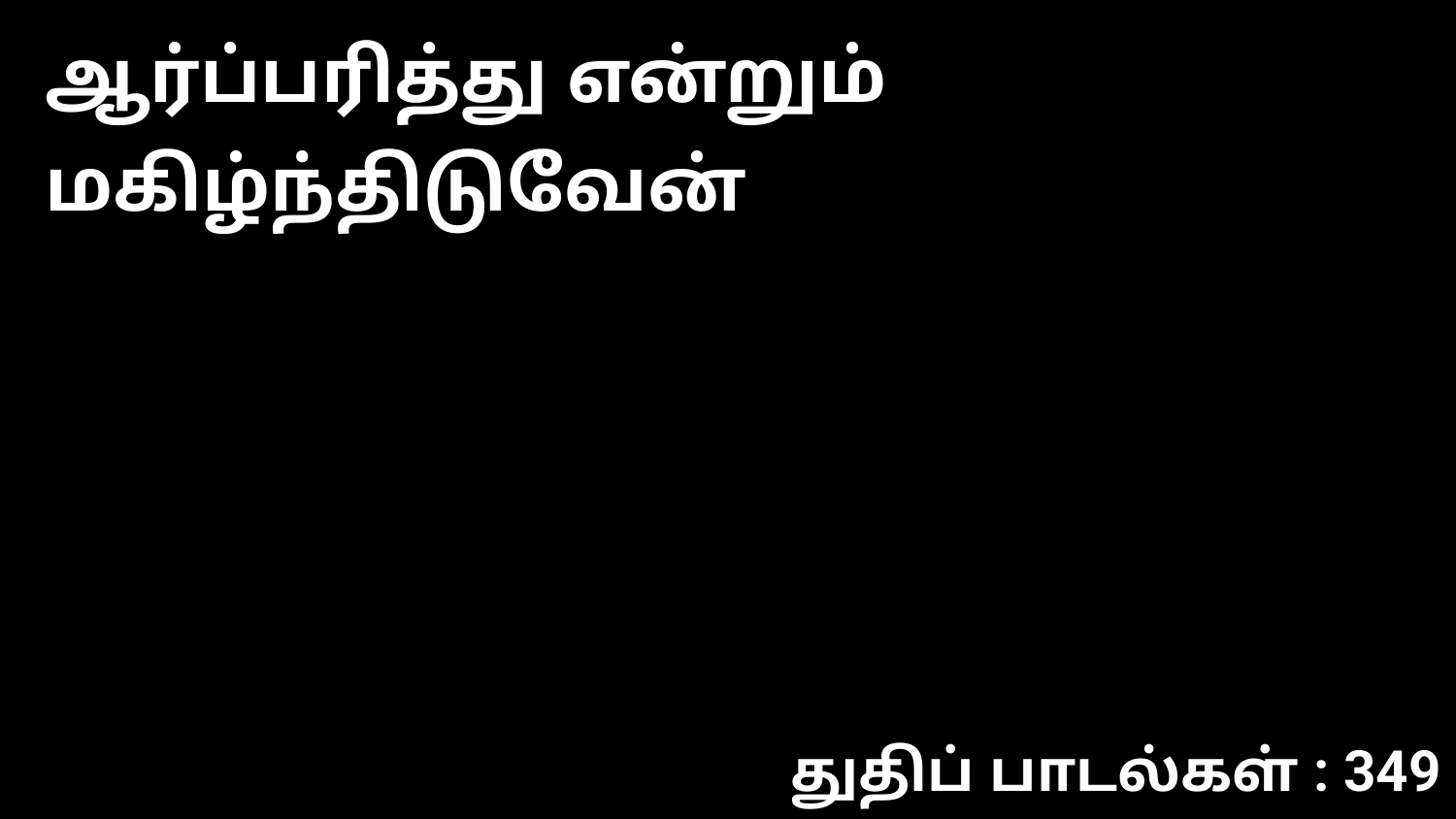

ஆர்ப்பரித்து என்றும் மகிழ்ந்திடுவேன்
துதிப் பாடல்கள் : 349